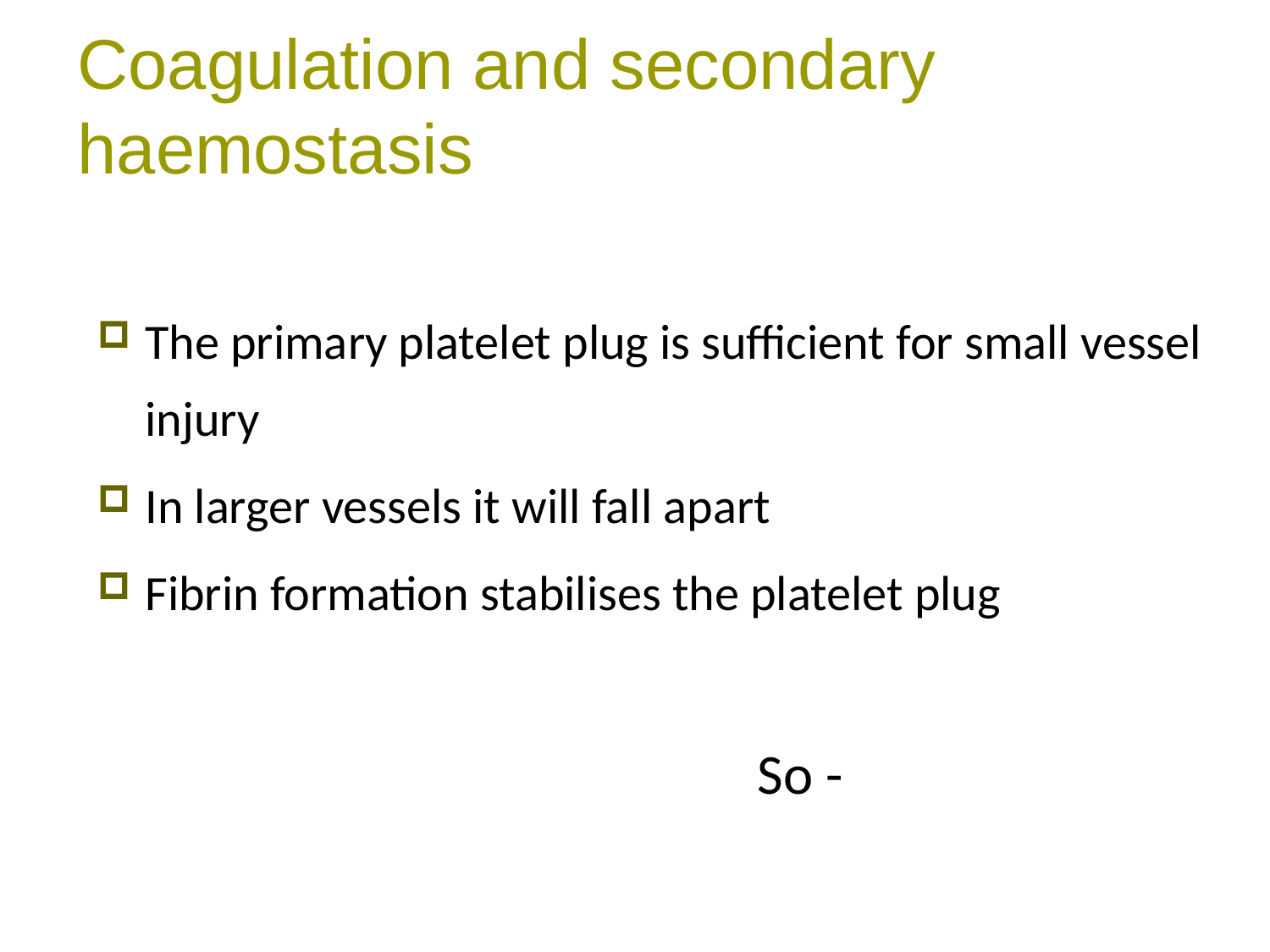

# Coagulation and secondary haemostasis
The primary platelet plug is sufficient for small vessel injury
In larger vessels it will fall apart
Fibrin formation stabilises the platelet plug
So -